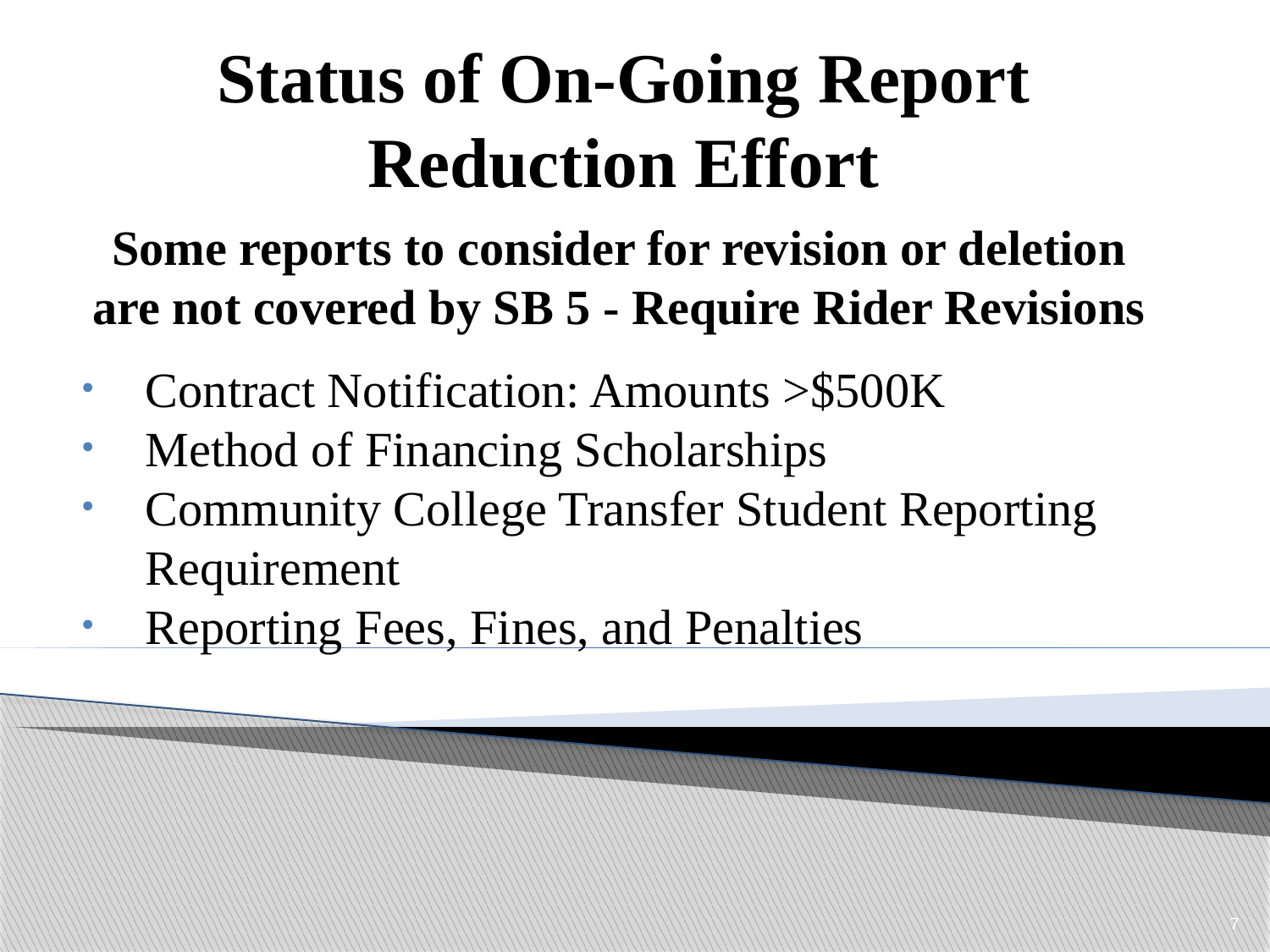

Status of On-Going Report Reduction Effort
Some reports to consider for revision or deletion are not covered by SB 5 - Require Rider Revisions

Contract Notification: Amounts >$500K
Method of Financing Scholarships
Community College Transfer Student Reporting Requirement
Reporting Fees, Fines, and Penalties
7